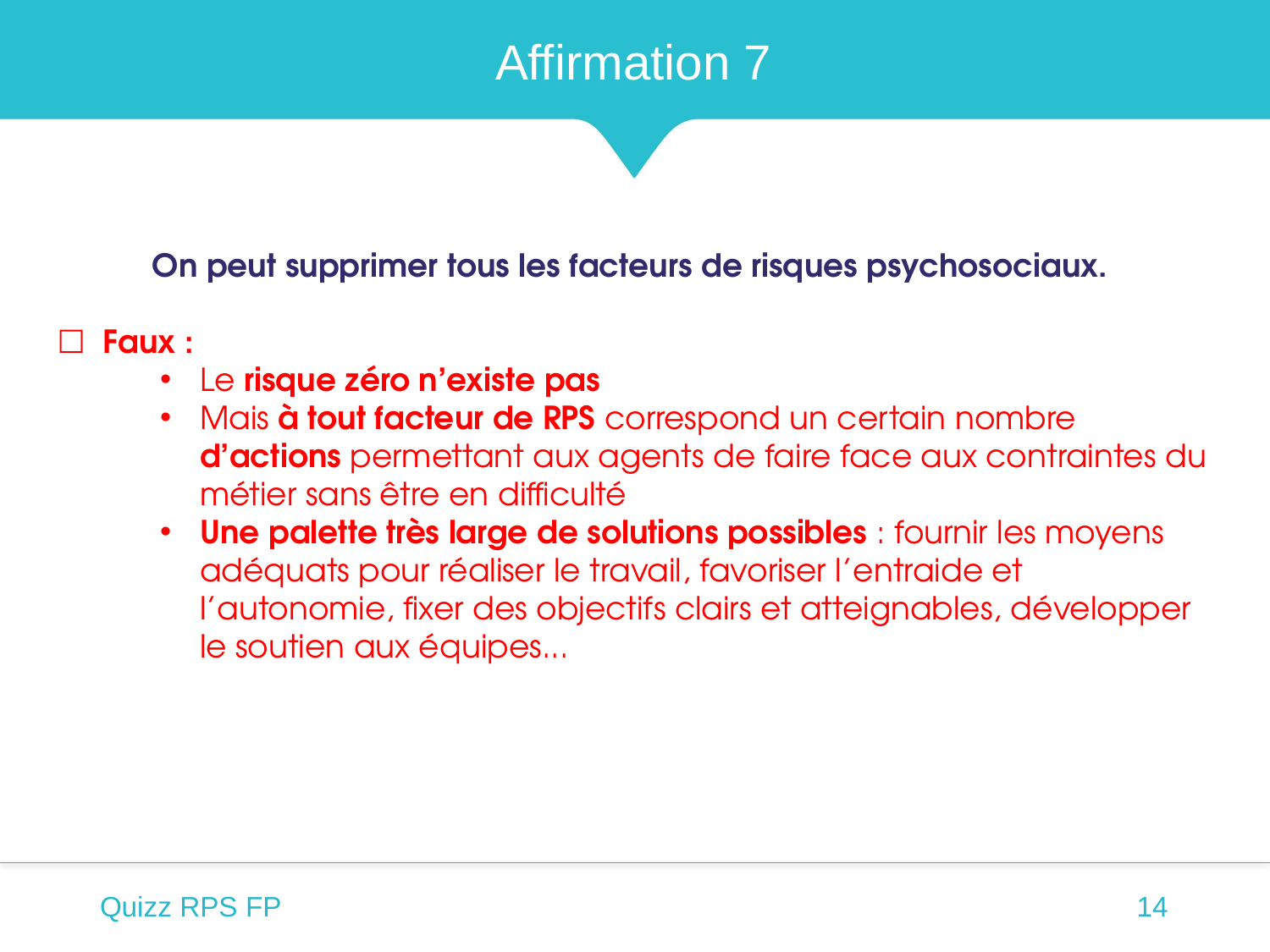

Affirmation 7

On peut supprimer tous les facteurs de risques psychosociaux.

☐  Faux :
Le risque zéro n’existe pas
Mais à tout facteur de RPS correspond un certain nombre d’actions permettant aux agents de faire face aux contraintes du métier sans être en difficulté
Une palette très large de solutions possibles : fournir les moyens adéquats pour réaliser le travail, favoriser l’entraide et l’autonomie, fixer des objectifs clairs et atteignables, développer le soutien aux équipes...
Quizz RPS FP